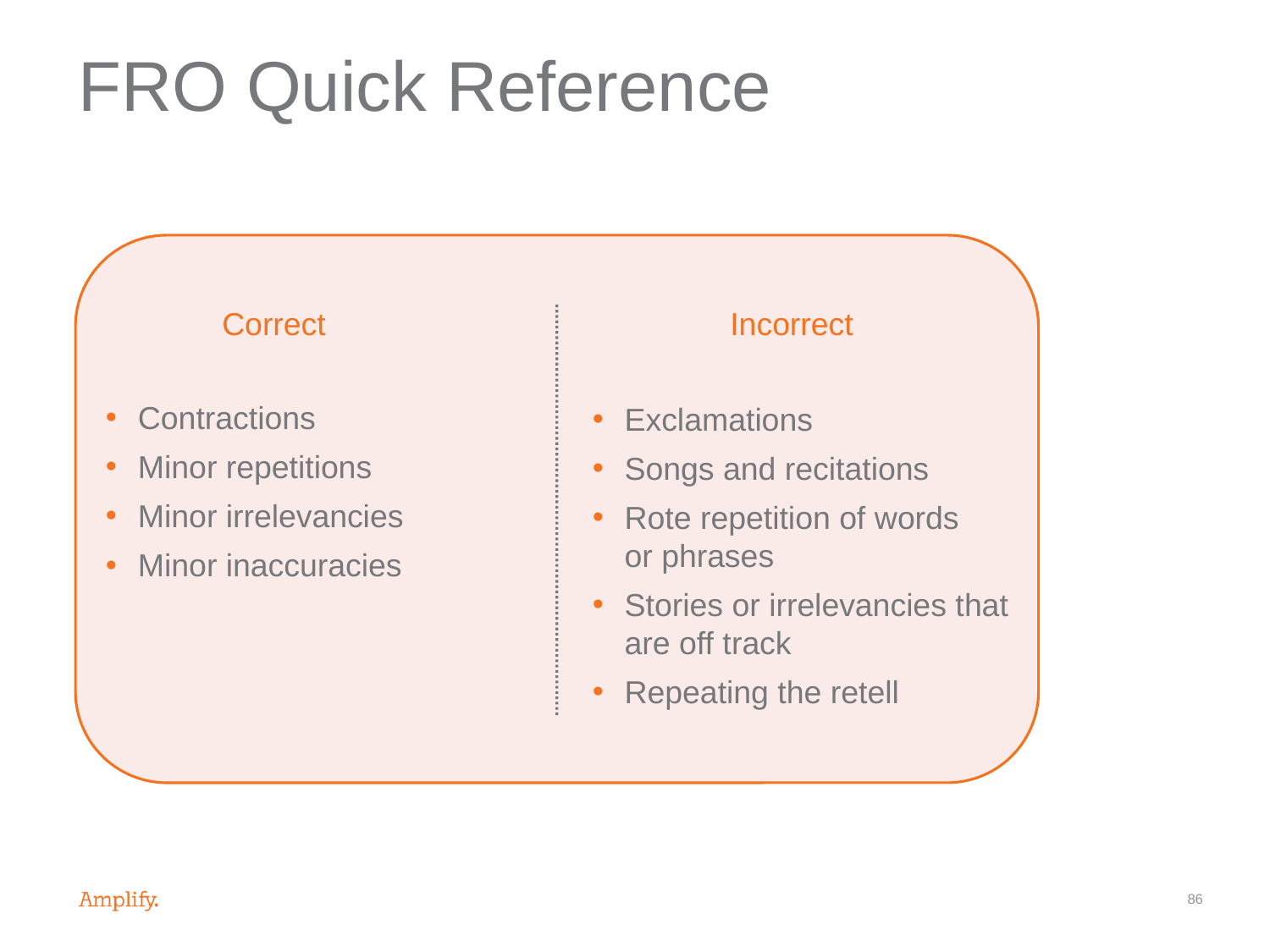

# FRO Quick Reference

Correct
Incorrect

Contractions
Minor repetitions
Minor irrelevancies
Minor inaccuracies

Exclamations
Songs and recitations
Rote repetition of words
or phrases
Stories or irrelevancies that are off track
Repeating the retell